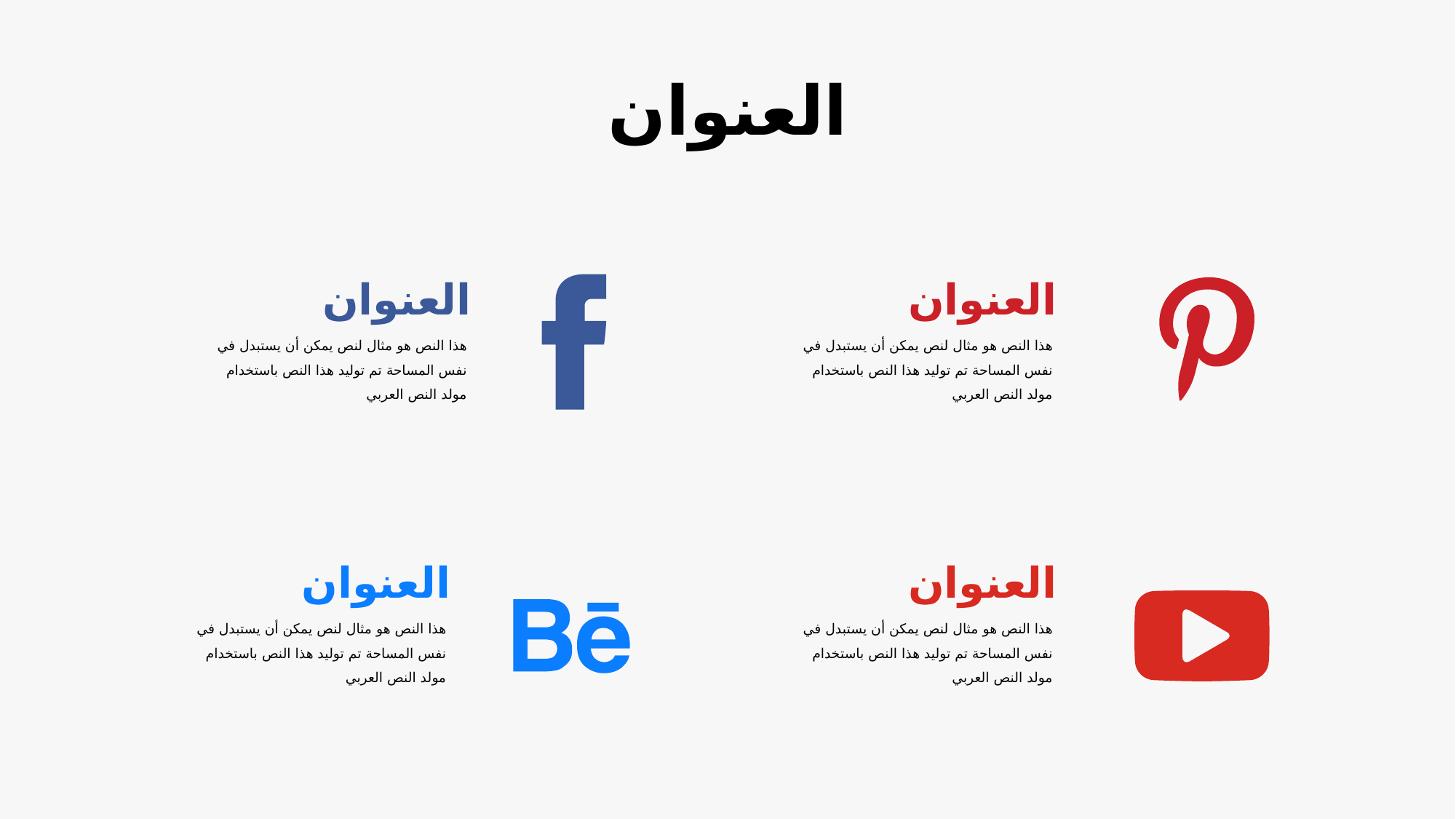

العنوان
العنوان
هذا النص هو مثال لنص يمكن أن يستبدل في نفس المساحة تم توليد هذا النص باستخدام مولد النص العربي
العنوان
هذا النص هو مثال لنص يمكن أن يستبدل في نفس المساحة تم توليد هذا النص باستخدام مولد النص العربي

العنوان
هذا النص هو مثال لنص يمكن أن يستبدل في نفس المساحة تم توليد هذا النص باستخدام مولد النص العربي
العنوان
هذا النص هو مثال لنص يمكن أن يستبدل في نفس المساحة تم توليد هذا النص باستخدام مولد النص العربي